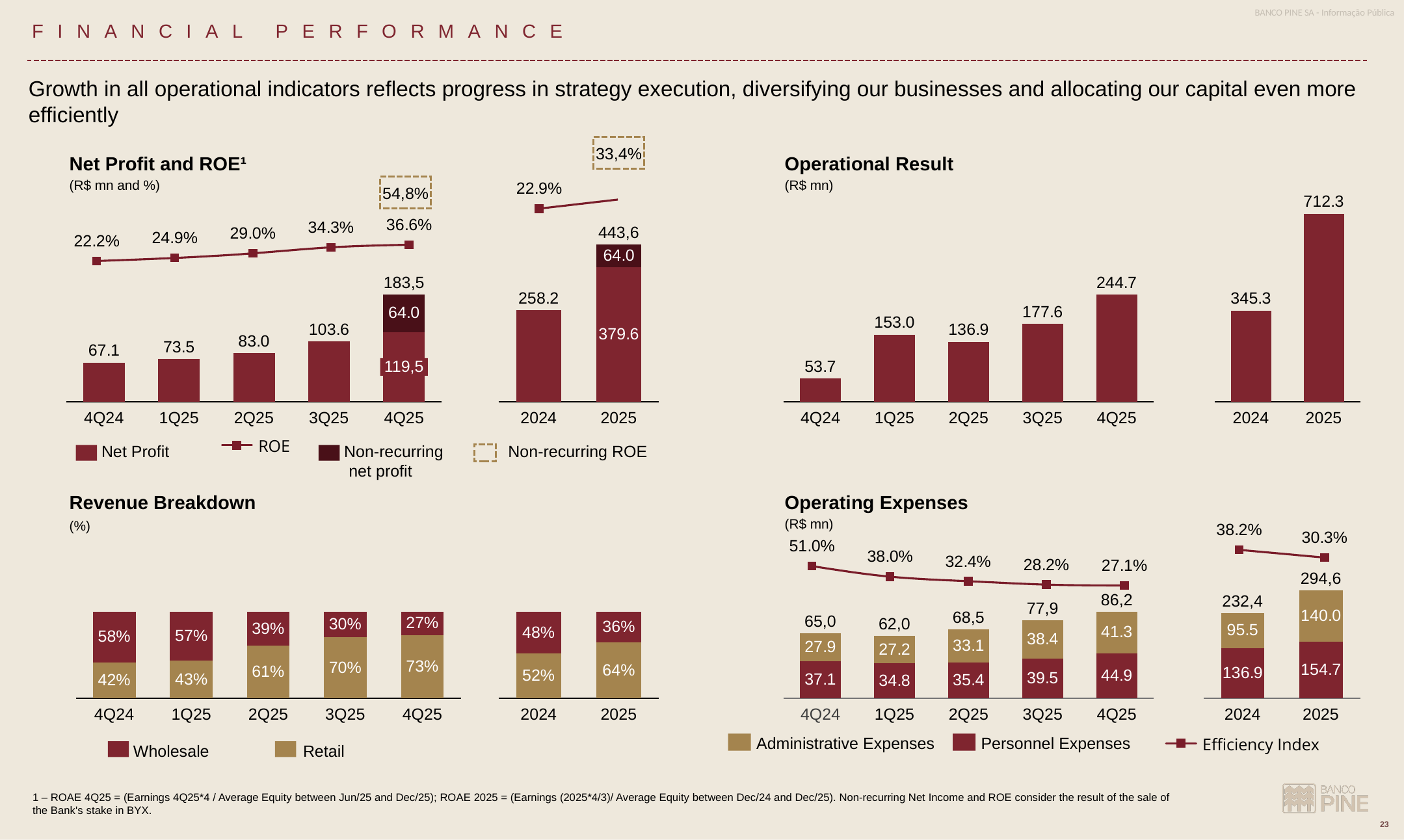

Financial performance
Growth in all operational indicators reflects progress in strategy execution, diversifying our businesses and allocating our capital even more efficiently
Net Profit and ROE¹
(R$ mn and %)
Operational Result
(R$ mn)
33,4%

### Chart

| Category |  |
|---|---|

### Chart

| Category |  |
|---|---|
54,8%

### Chart

| Category |  |
|---|---|

### Chart

| Category |  |  |
|---|---|---|
443,6

### Chart

| Category |  |
|---|---|

### Chart

| Category |  |  |
|---|---|---|
183,5
119,5
2024
2025
4Q24
1Q25
2Q25
3Q25
4Q25
2024
2025
4Q24
1Q25
2Q25
3Q25
4Q25
ROE
Non-recurring ROE

Net Profit

Non-recurring
 net profit

Revenue Breakdown
(%)
Operating Expenses
(R$ mn)

### Chart

| Category |  |
|---|---|

### Chart

| Category |  |
|---|---|

### Chart

| Category |  |  |
|---|---|---|
294,6

### Chart

| Category |  |  |
|---|---|---|
86,2
232,4
77,9

### Chart

| Category |  |  |
|---|---|---|

### Chart

| Category |  |  |
|---|---|---|
68,5
65,0
27%
30%
62,0
36%
39%
48%
57%
58%
73%
70%
64%
61%
52%
43%
42%
4Q24
1Q25
2Q25
3Q25
4Q25
2024
2025
4Q24
1Q25
2Q25
3Q25
4Q25
2024
2025
Administrative Expenses
Personnel Expenses

Efficiency Index
Retail
Wholesale

1 – ROAE 4Q25 = (Earnings 4Q25*4 / Average Equity between Jun/25 and Dec/25); ROAE 2025 = (Earnings (2025*4/3)/ Average Equity between Dec/24 and Dec/25). Non-recurring Net Income and ROE consider the result of the sale of the Bank's stake in BYX.